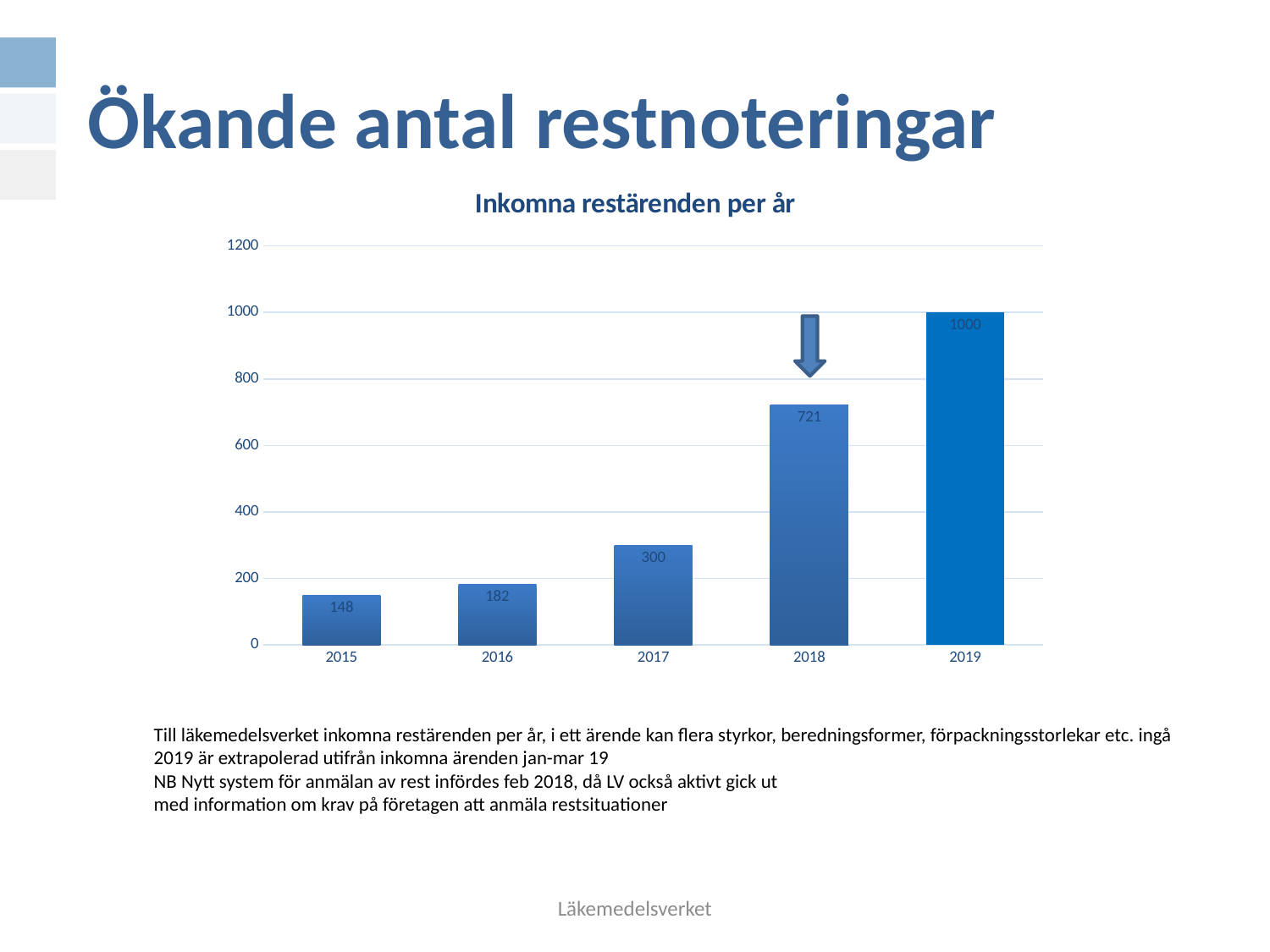

# Ökande antal restnoteringar

### Chart: Inkomna restärenden per år

| Category |  |
|---|---|
| 2015 | 148.0 |
| 2016 | 182.0 |
| 2017 | 300.0 |
| 2018 | 721.0 |
| 2019 | 1000.0 |
Till läkemedelsverket inkomna restärenden per år, i ett ärende kan flera styrkor, beredningsformer, förpackningsstorlekar etc. ingå
2019 är extrapolerad utifrån inkomna ärenden jan-mar 19
NB Nytt system för anmälan av rest infördes feb 2018, då LV också aktivt gick ut
med information om krav på företagen att anmäla restsituationer
Läkemedelsverket